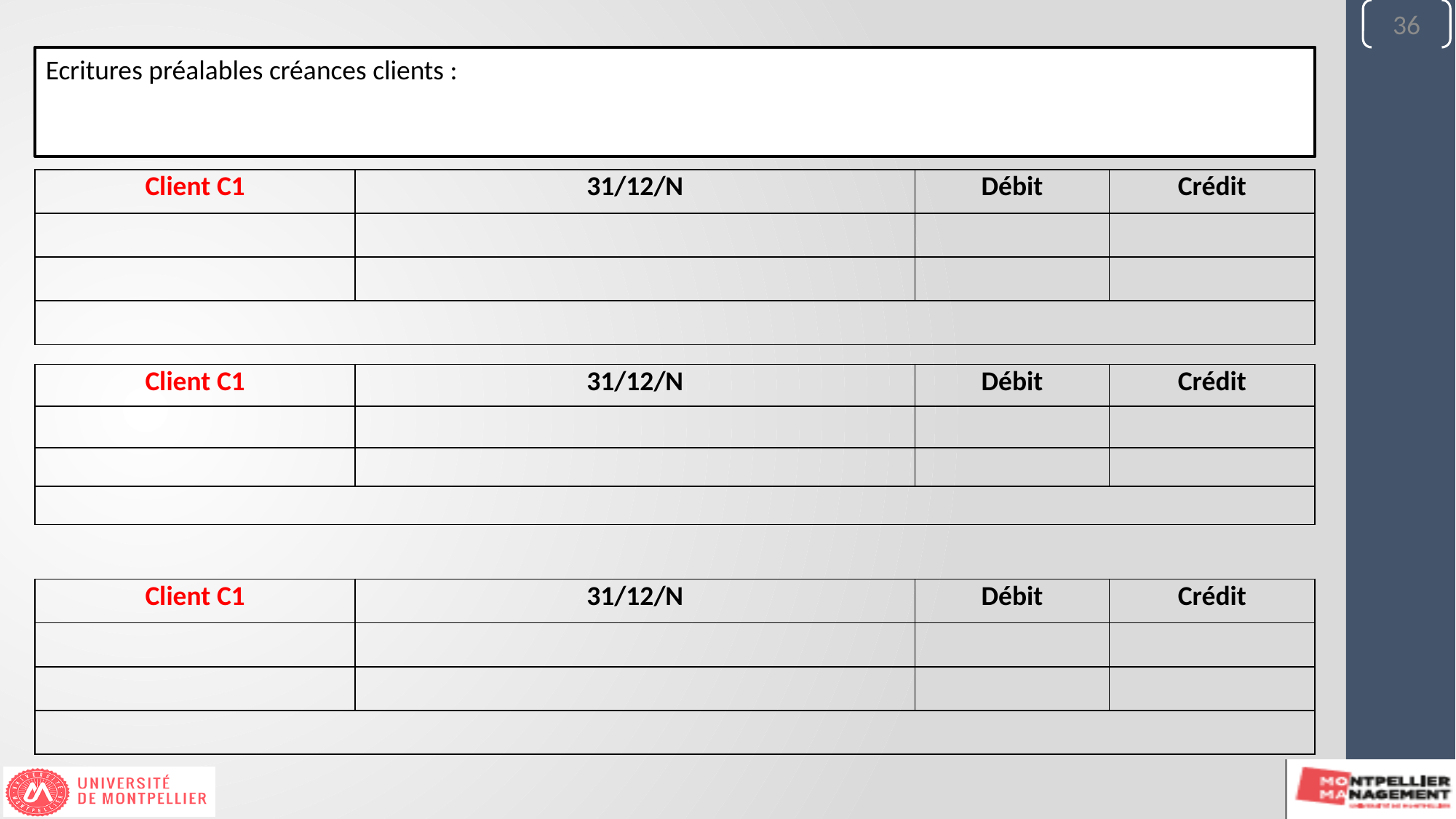

36
Ecritures préalables créances clients :

| Client C1 |  | 31/12/N |  | Débit | Crédit |
| --- | --- | --- | --- | --- | --- |
|  |  |  |  |  |  |
|  |  |  |  |  |  |
|  |  |  |  |  |  |
| Client C1 |  | 31/12/N |  | Débit | Crédit |
| --- | --- | --- | --- | --- | --- |
|  |  |  |  |  |  |
|  |  |  |  |  |  |
|  |  |  |  |  |  |
| Client C1 |  | 31/12/N |  | Débit | Crédit |
| --- | --- | --- | --- | --- | --- |
|  |  |  |  |  |  |
|  |  |  |  |  |  |
|  |  |  |  |  |  |